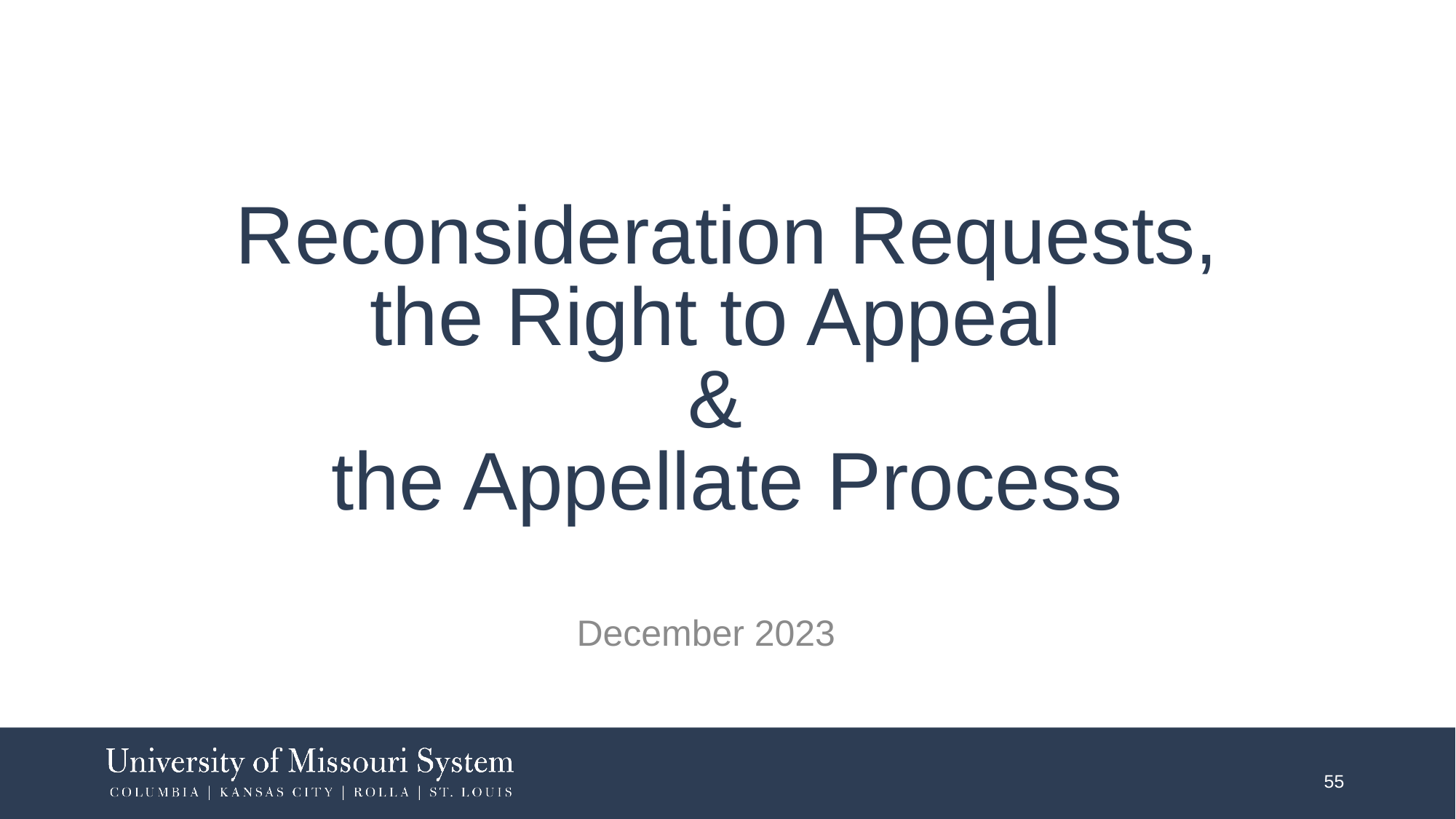

# Reconsideration Requests, the Right to Appeal & the Appellate Process

				December 2023

55